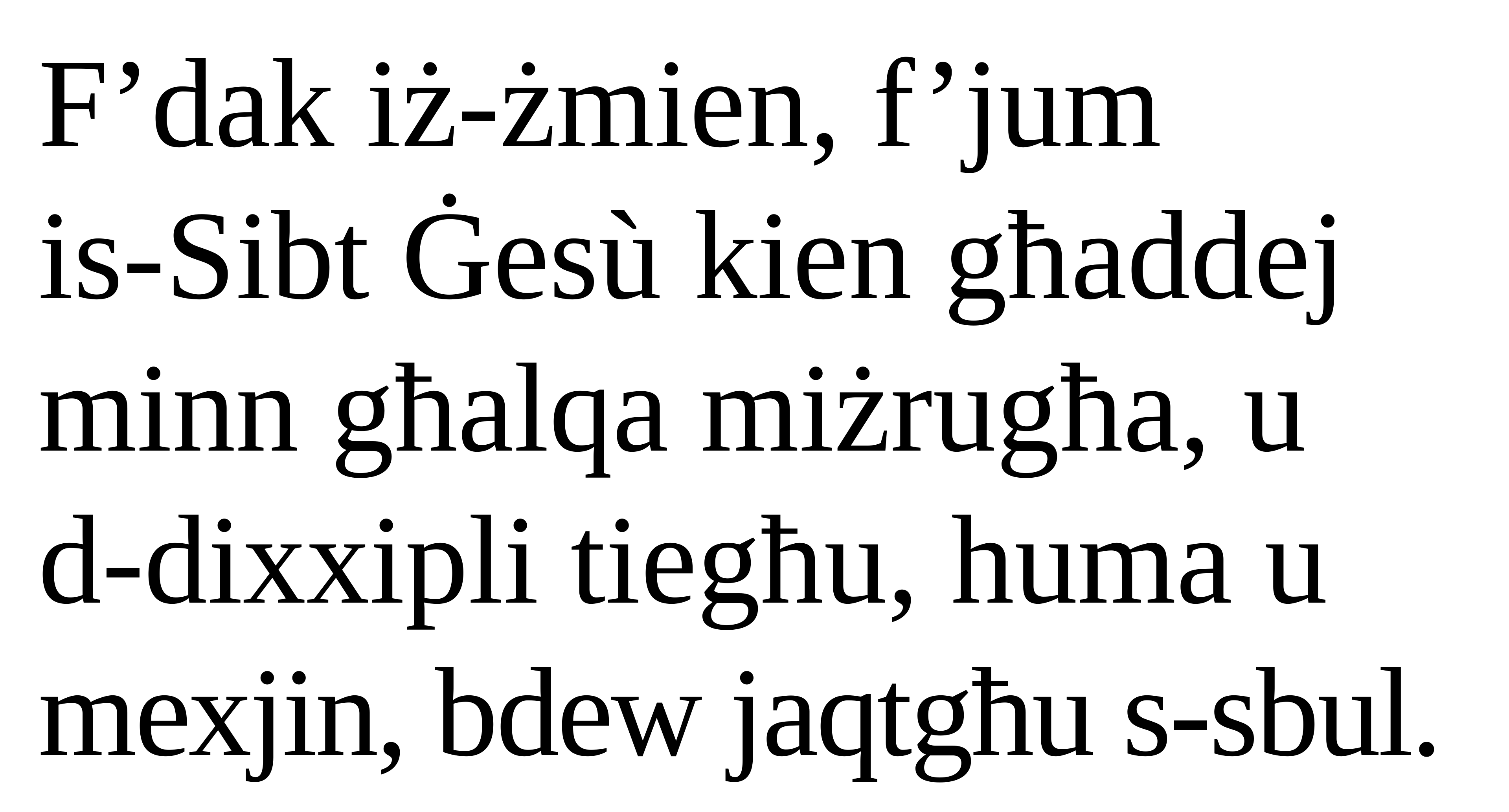

F’dak iż-żmien, f’jum
is-Sibt Ġesù kien għaddej minn għalqa miżrugħa, u
d-dixxipli tiegħu, huma u mexjin, bdew jaqtgħu s-sbul.